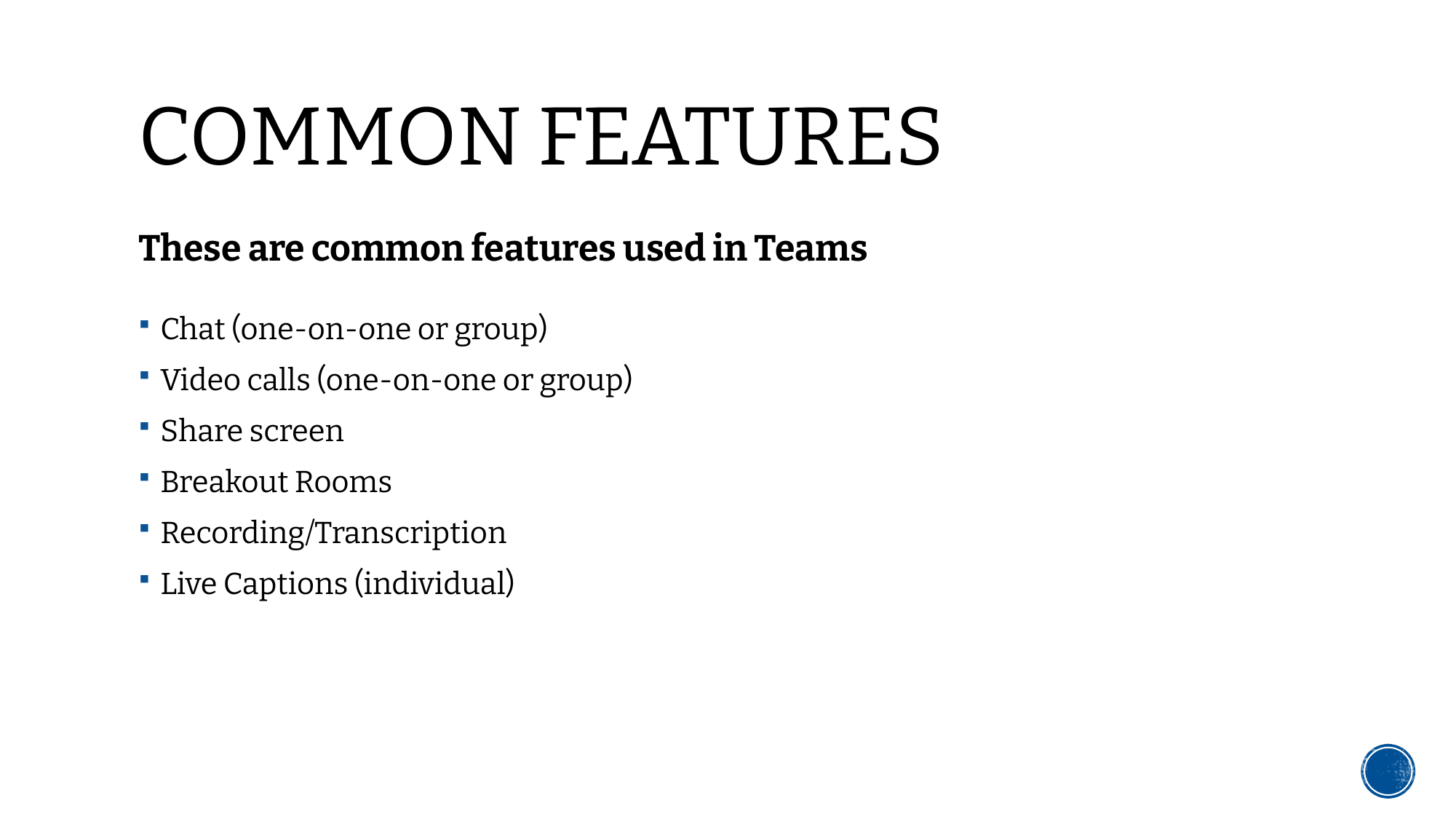

# Common features
These are common features used in Teams

Chat (one-on-one or group)
Video calls (one-on-one or group)
Share screen
Breakout Rooms
Recording/Transcription
Live Captions (individual)